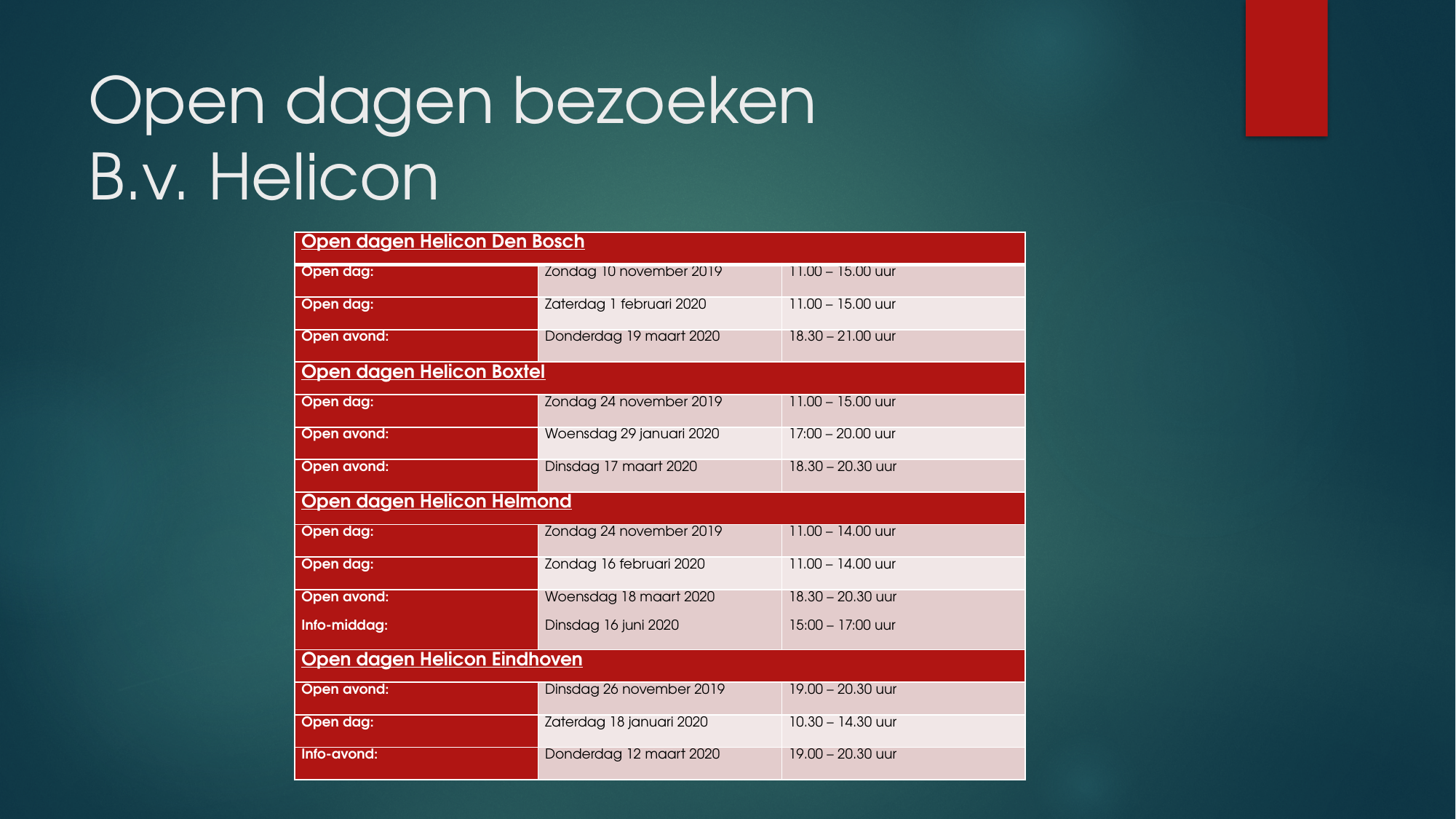

# Open dagen bezoeken B.v. Helicon
| Open dagen Helicon Den Bosch |  |  |
| --- | --- | --- |
| Open dag: | Zondag 10 november 2019 | 11.00 – 15.00 uur |
| Open dag: | Zaterdag 1 februari 2020 | 11.00 – 15.00 uur |
| Open avond: | Donderdag 19 maart 2020 | 18.30 – 21.00 uur |
| Open dagen Helicon Boxtel |  |  |
| Open dag: | Zondag 24 november 2019 | 11.00 – 15.00 uur |
| Open avond: | Woensdag 29 januari 2020 | 17:00 – 20.00 uur |
| Open avond: | Dinsdag 17 maart 2020 | 18.30 – 20.30 uur |
| Open dagen Helicon Helmond |  |  |
| Open dag: | Zondag 24 november 2019 | 11.00 – 14.00 uur |
| Open dag: | Zondag 16 februari 2020 | 11.00 – 14.00 uur |
| Open avond:   Info-middag: | Woensdag 18 maart 2020   Dinsdag 16 juni 2020 | 18.30 – 20.30 uur   15:00 – 17:00 uur |
| Open dagen Helicon Eindhoven |  |  |
| Open avond: | Dinsdag 26 november 2019 | 19.00 – 20.30 uur |
| Open dag: | Zaterdag 18 januari 2020 | 10.30 – 14.30 uur |
| Info-avond: | Donderdag 12 maart 2020 | 19.00 – 20.30 uur |